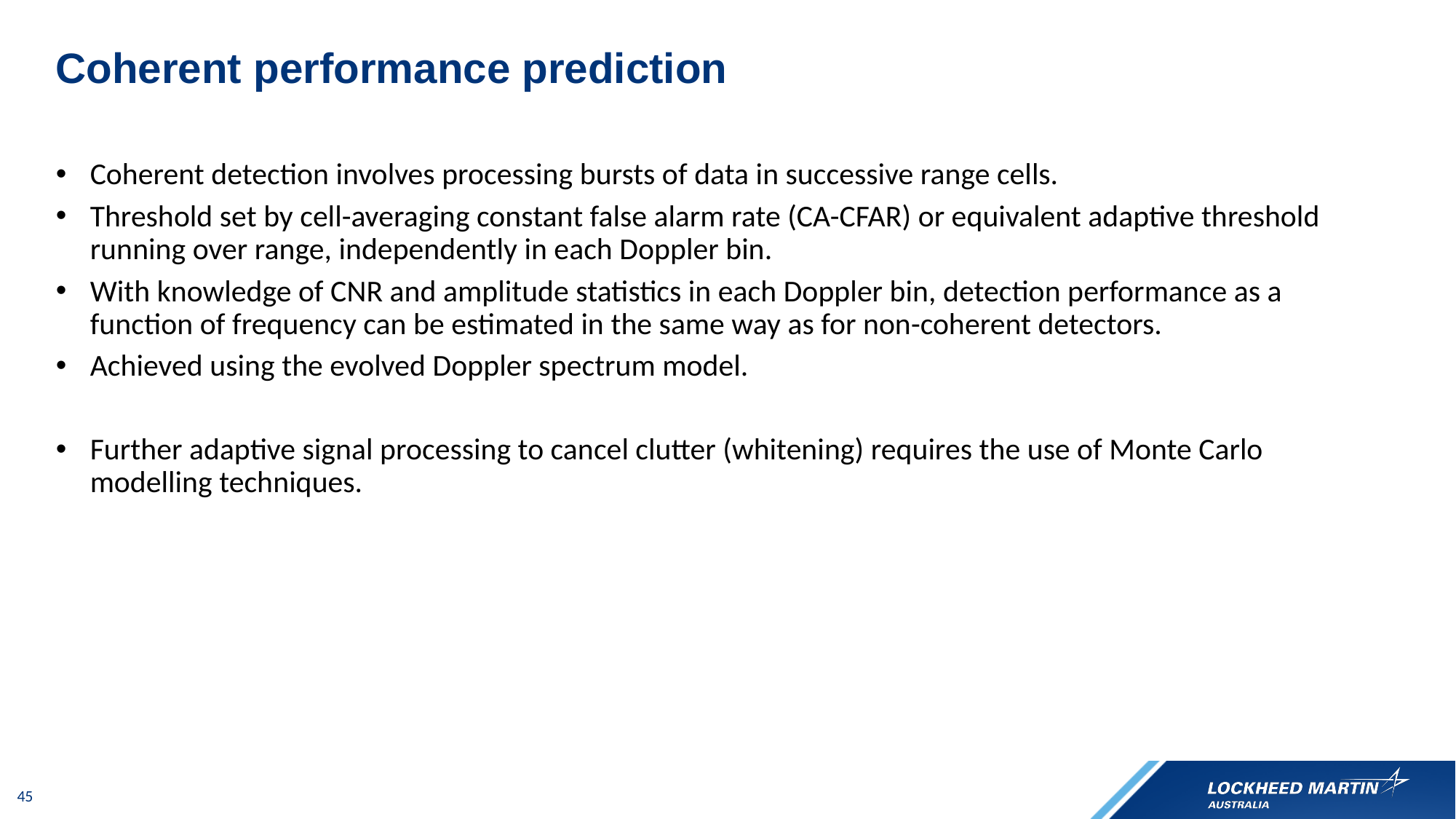

# Coherent performance prediction
Coherent detection involves processing bursts of data in successive range cells.
Threshold set by cell-averaging constant false alarm rate (CA-CFAR) or equivalent adaptive threshold running over range, independently in each Doppler bin.
With knowledge of CNR and amplitude statistics in each Doppler bin, detection performance as a function of frequency can be estimated in the same way as for non-coherent detectors.
Achieved using the evolved Doppler spectrum model.

Further adaptive signal processing to cancel clutter (whitening) requires the use of Monte Carlo modelling techniques.